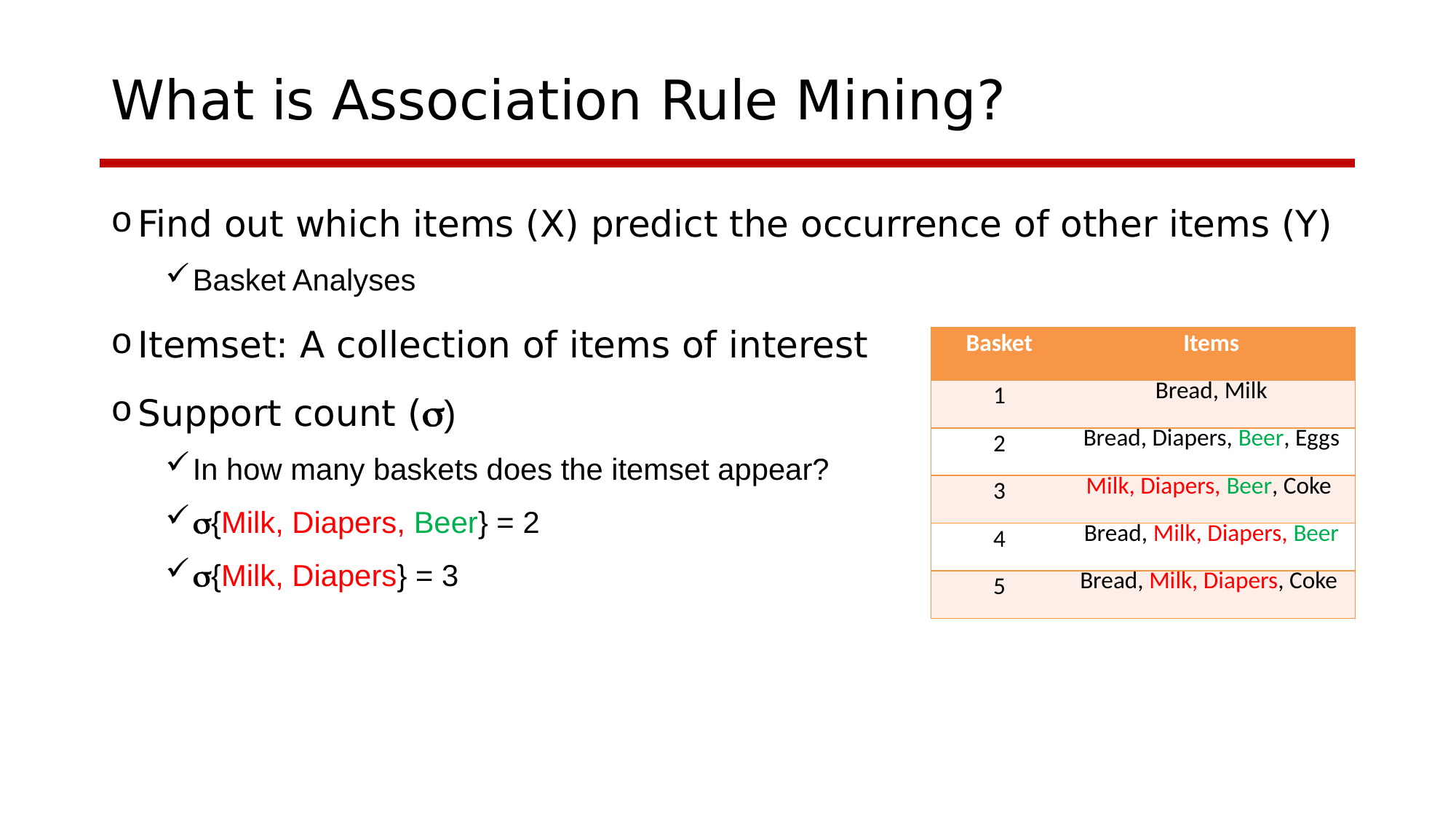

# What is Association Rule Mining?
Find out which items (X) predict the occurrence of other items (Y)
Basket Analyses
Itemset: A collection of items of interest
Support count (σ)
In how many baskets does the itemset appear?
σ{Milk, Diapers, Beer} = 2
σ{Milk, Diapers} = 3

| Basket | Items |
| --- | --- |
| 1 | Bread, Milk |
| 2 | Bread, Diapers, Beer, Eggs |
| 3 | Milk, Diapers, Beer, Coke |
| 4 | Bread, Milk, Diapers, Beer |
| 5 | Bread, Milk, Diapers, Coke |